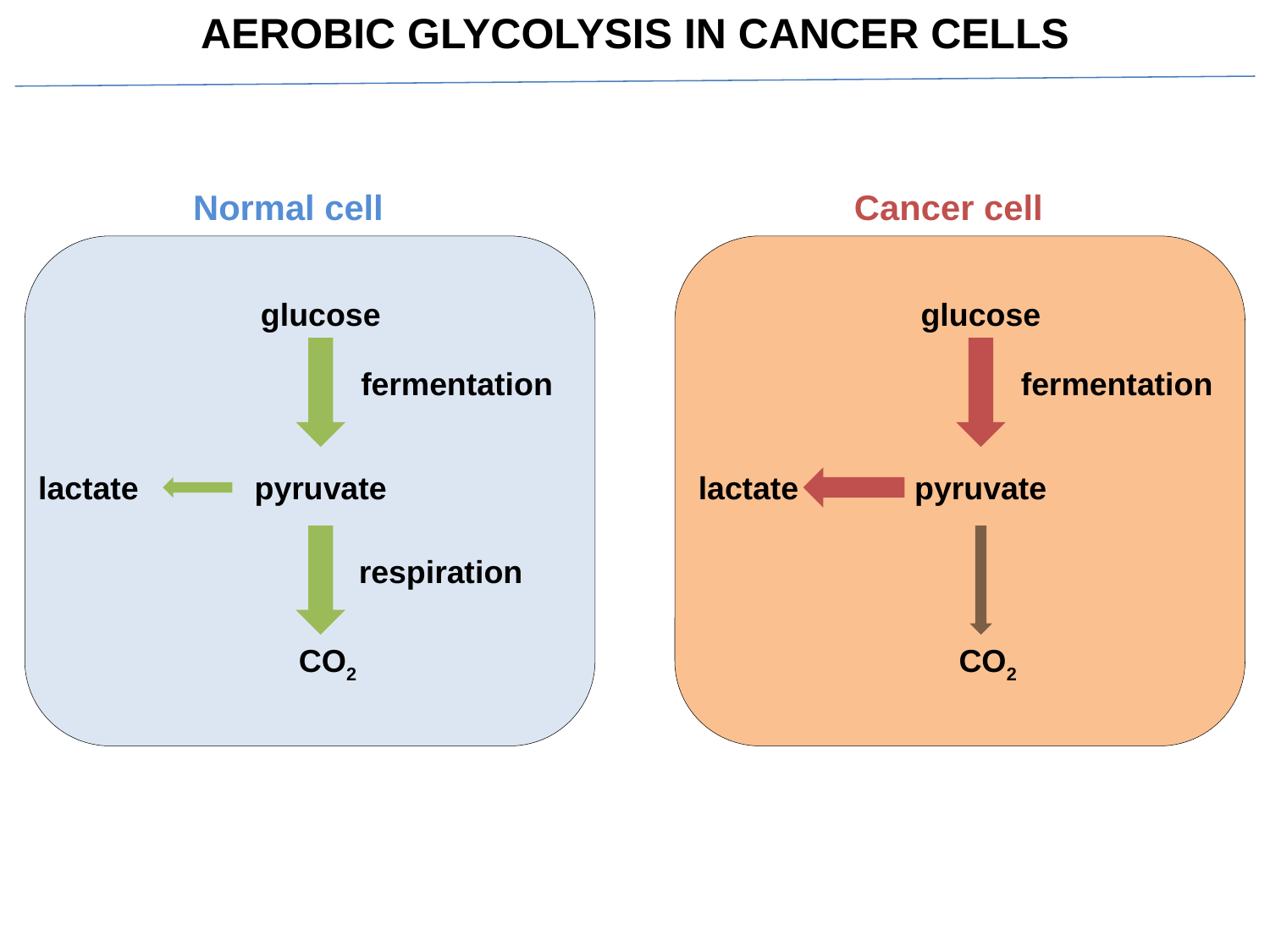

# Aerobic glycolysis in cancer cells
Cancer cell
Normal cell

glucose
glucose

fermentation
fermentation
lactate
pyruvate
lactate
pyruvate

respiration
CO2
CO2